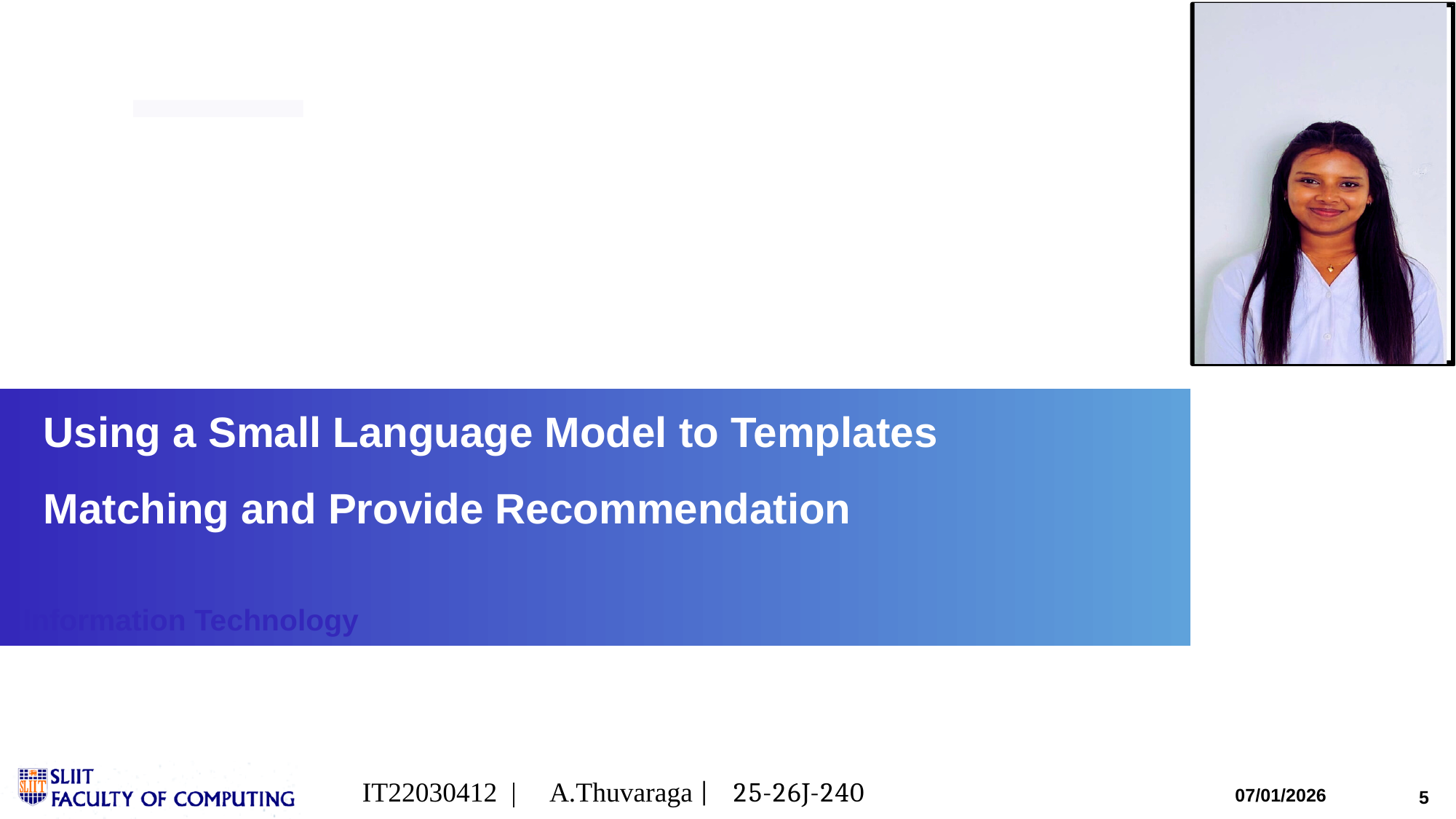

Using a Small Language Model to Templates Matching and Provide Recommendation

Information Technology

IT22030412  |     A.Thuvaraga |    25-26J-240

07/01/2026

5